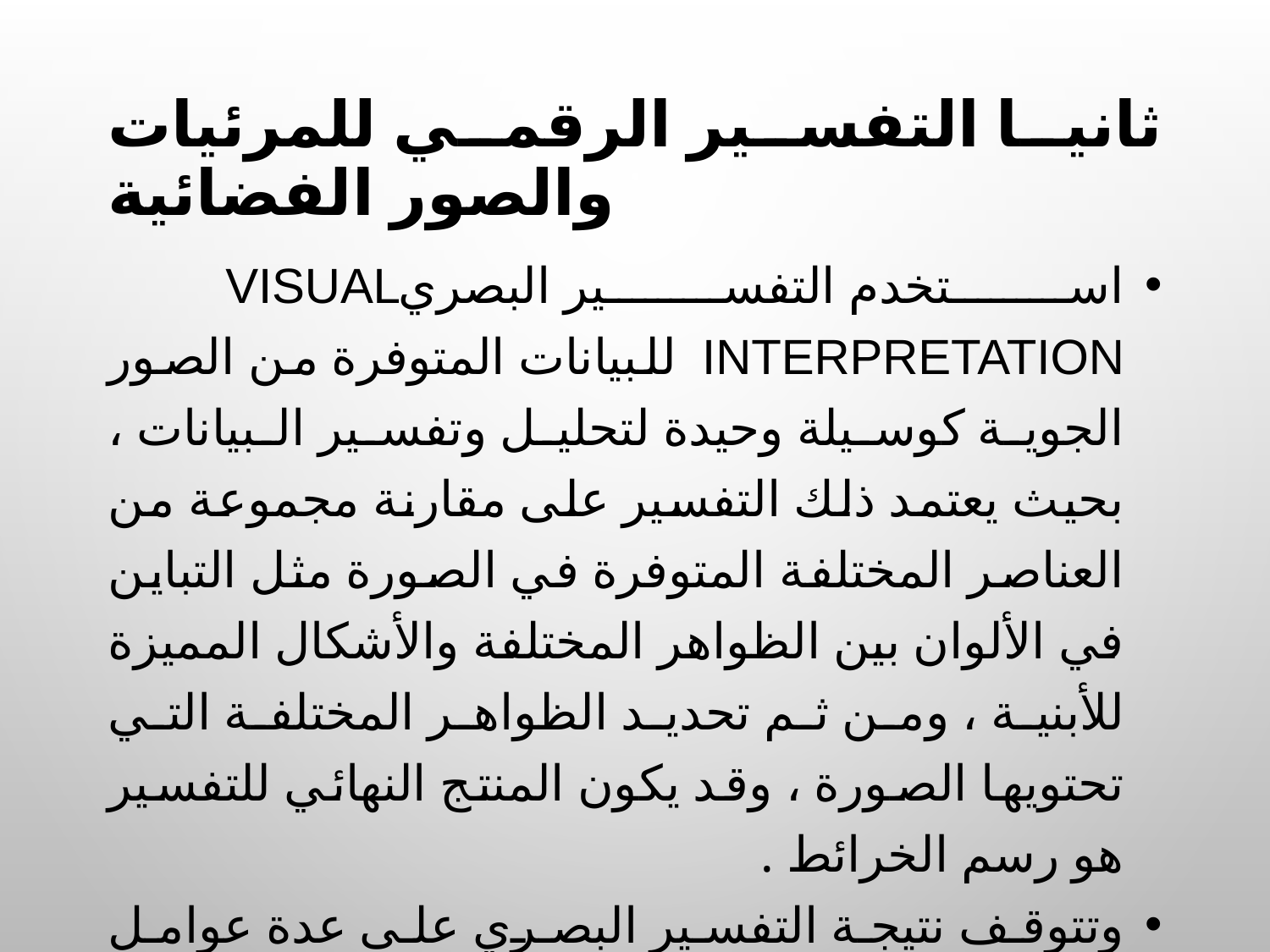

# ثانيا التفسير الرقمي للمرئيات والصور الفضائية
استخدم التفسير البصريVisual Interpretation  للبيانات المتوفرة من الصور الجوية كوسيلة وحيدة لتحليل وتفسير البيانات ، بحيث يعتمد ذلك التفسير على مقارنة مجموعة من العناصر المختلفة المتوفرة في الصورة مثل التباين في الألوان بين الظواهر المختلفة والأشكال المميزة للأبنية ، ومن ثم تحديد الظواهر المختلفة التي تحتويها الصورة ، وقد يكون المنتج النهائي للتفسير هو رسم الخرائط .
وتتوقف نتيجة التفسير البصري على عدة عوامل يأتي في مقدمتها خبرة المحلل ، ومعرفته بالمنطقة ، وتعرفه على تاريخ الكثير من الظواهر الموجودة في الصورة وقدرته على تمييزها .